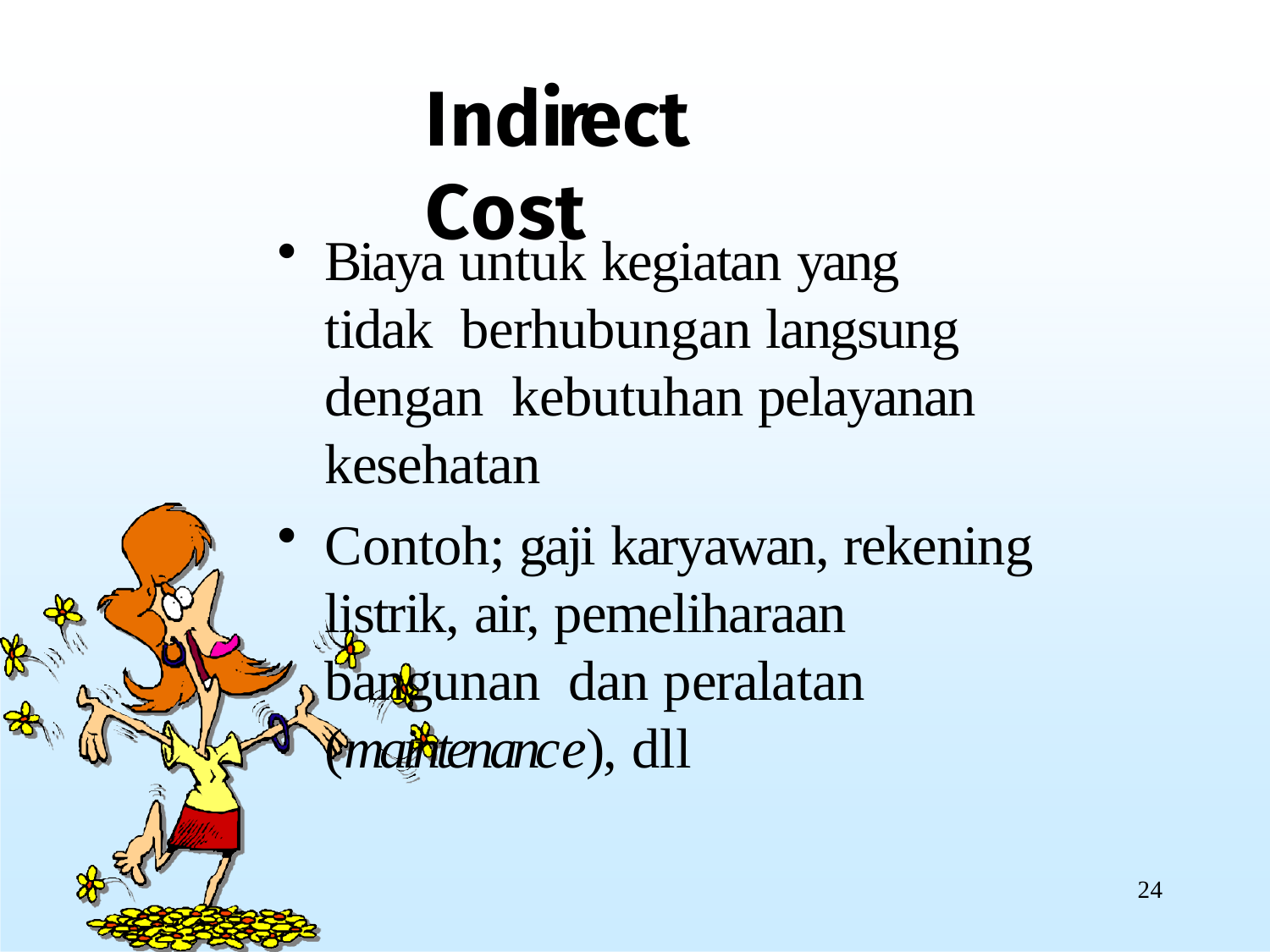

# Indirect Cost
Biaya untuk kegiatan yang tidak  berhubungan langsung dengan  kebutuhan pelayanan kesehatan
Contoh; gaji karyawan, rekening  listrik, air, pemeliharaan bangunan  dan peralatan (maintenance), dll
24